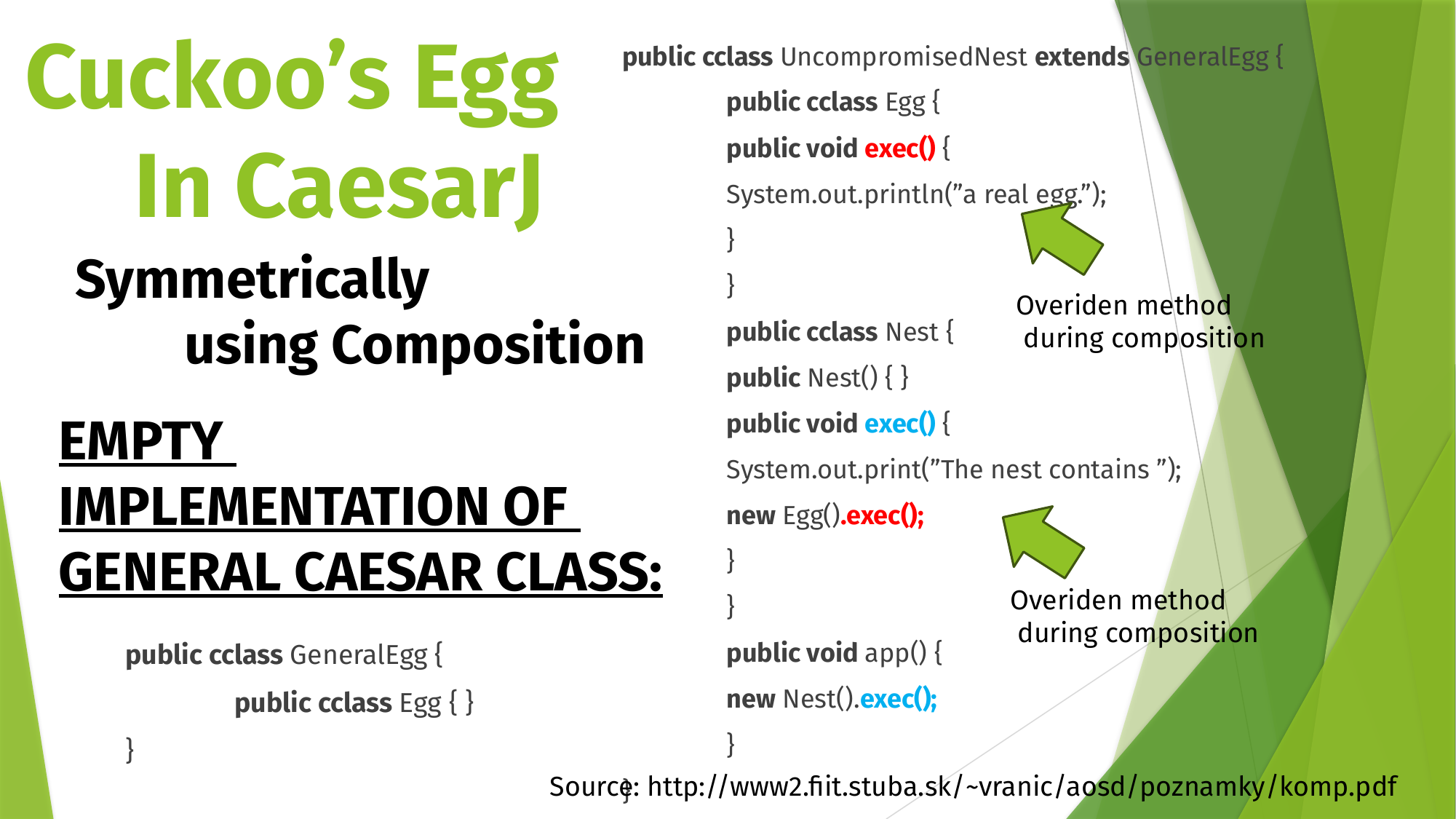

# Cuckoo’s Egg In CaesarJ
public cclass UncompromisedNest extends GeneralEgg {
	public cclass Egg {
		public void exec() {
			System.out.println(”a real egg.”);
		}
	}
	public cclass Nest {
		public Nest() { }
		public void exec() {
			System.out.print(”The nest contains ”);
			new Egg().exec();
		}
 	}
	public void app() {
		new Nest().exec();
	}
}

Symmetrically
	using Composition
Overiden method
 during composition
EMPTY
IMPLEMENTATION OF
GENERAL CAESAR CLASS:

Overiden method
 during composition
public cclass GeneralEgg {
	public cclass Egg { }
}
Source: http://www2.fiit.stuba.sk/~vranic/aosd/poznamky/komp.pdf